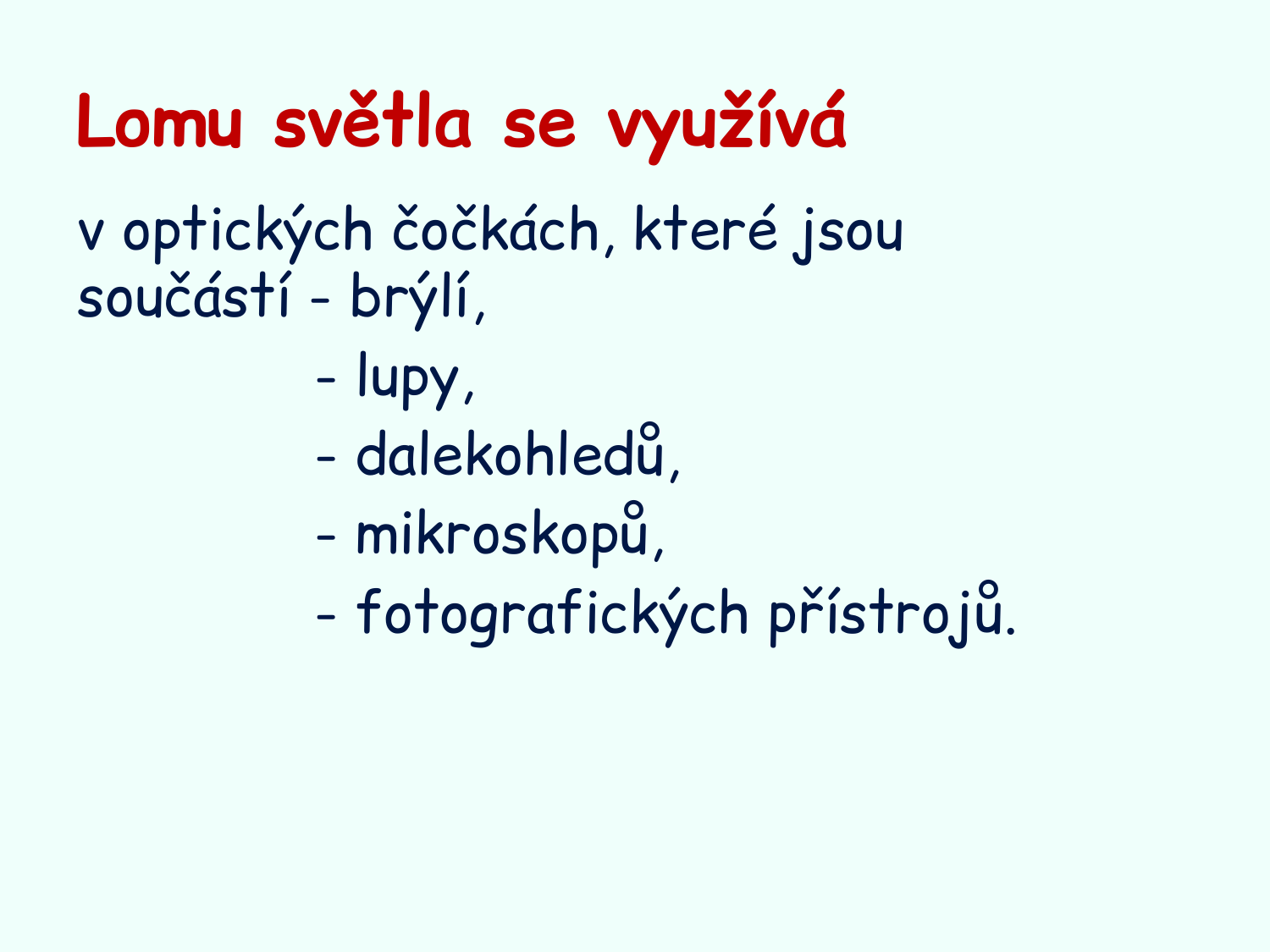

# Lomu světla se využívá
v optických čočkách, které jsou součástí - brýlí,
              - lupy,
              - dalekohledů,
              - mikroskopů,
              - fotografických přístrojů.